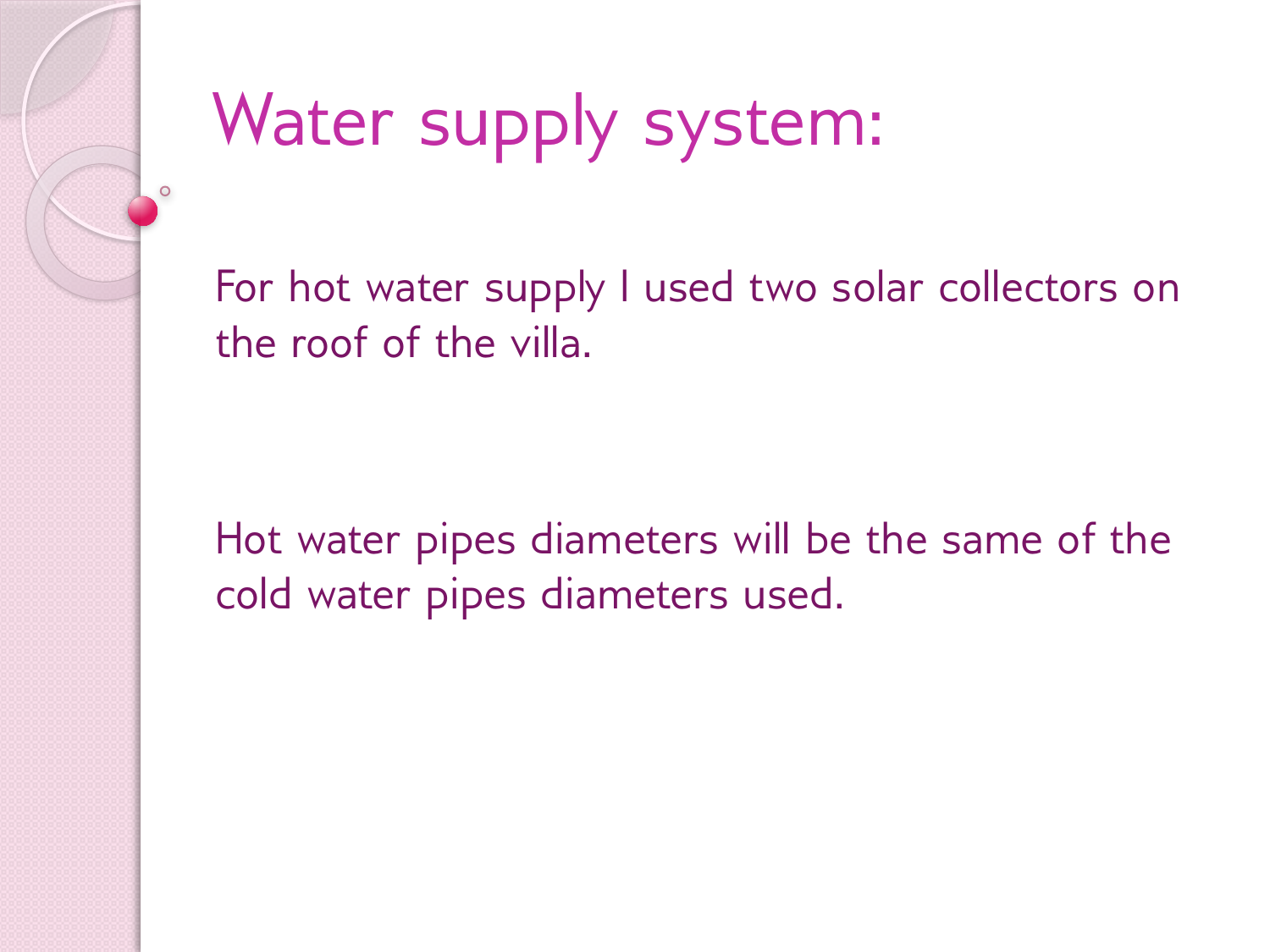

# Water supply system:
For hot water supply I used two solar collectors on the roof of the villa.

Hot water pipes diameters will be the same of the cold water pipes diameters used.